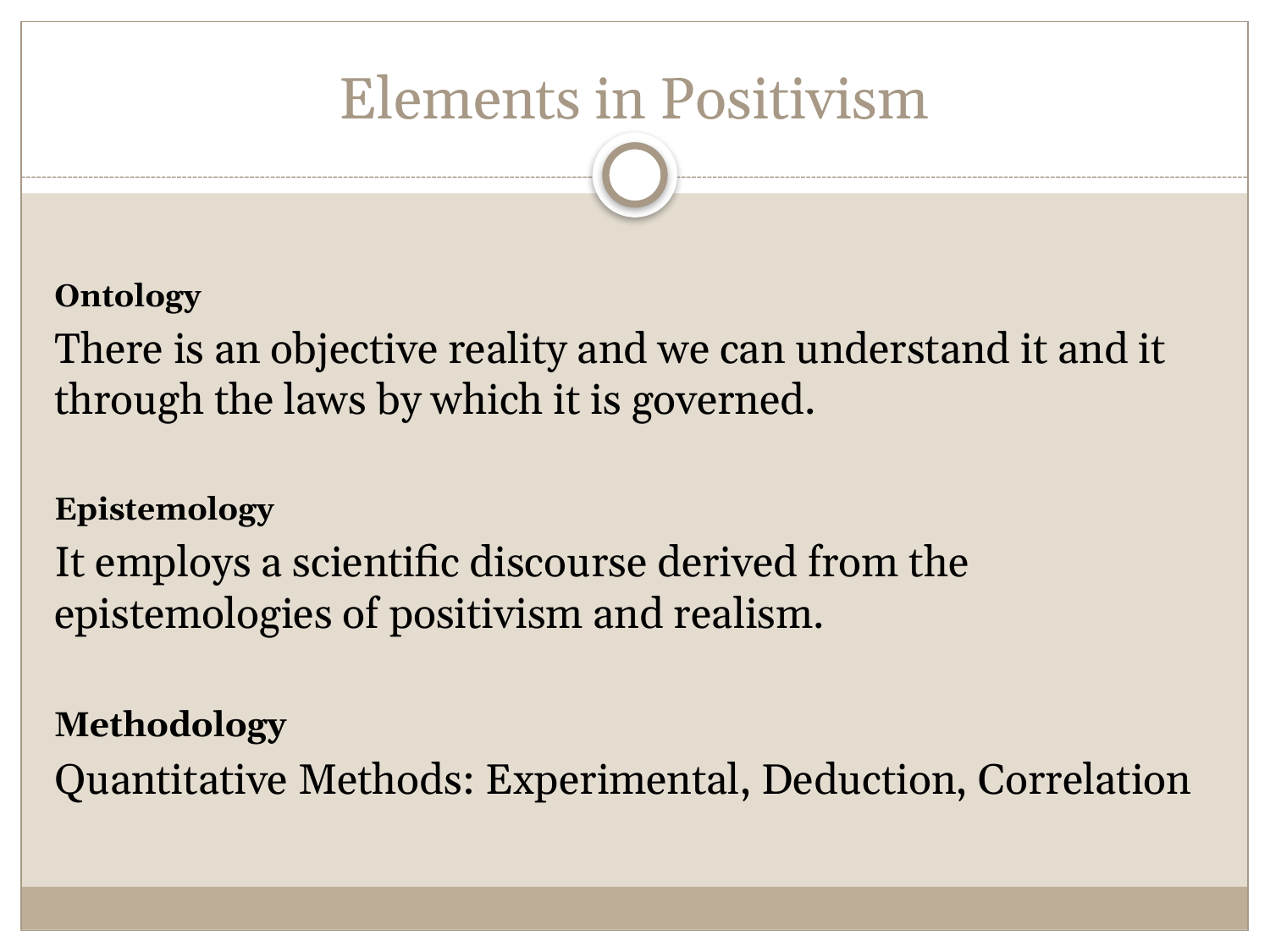

# Elements in Positivism

Ontology
There is an objective reality and we can understand it and it through the laws by which it is governed.

Epistemology
It employs a scientific discourse derived from the epistemologies of positivism and realism.

Methodology
Quantitative Methods: Experimental, Deduction, Correlation